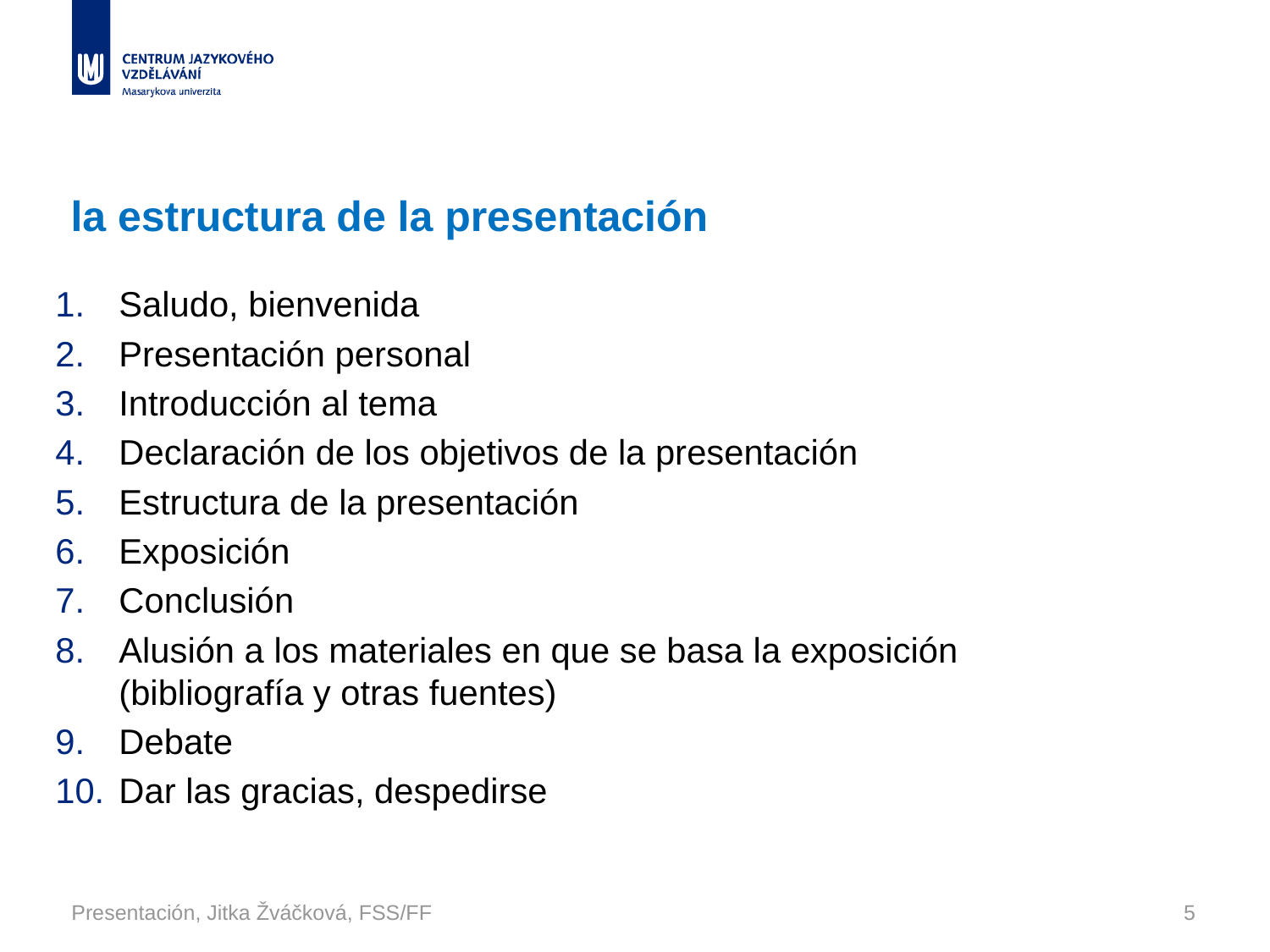

# la estructura de la presentación
Saludo, bienvenida
Presentación personal
Introducción al tema
Declaración de los objetivos de la presentación
Estructura de la presentación
Exposición
Conclusión
Alusión a los materiales en que se basa la exposición 	(bibliografía y otras fuentes)
Debate
Dar las gracias, despedirse

Presentación, Jitka Žváčková, FSS/FF
5